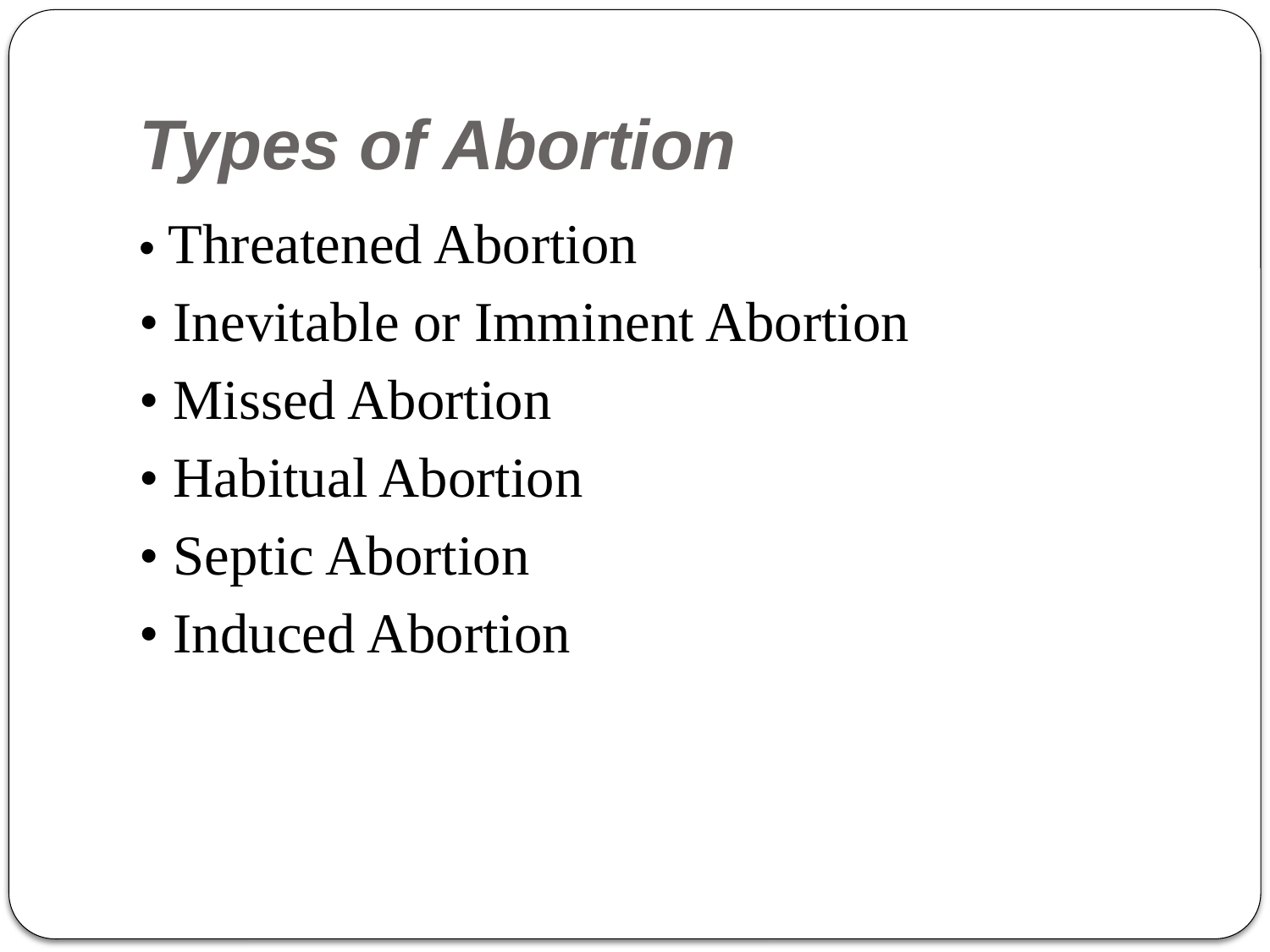

# Types of Abortion
• Threatened Abortion
• Inevitable or Imminent Abortion
• Missed Abortion
• Habitual Abortion
• Septic Abortion
• Induced Abortion